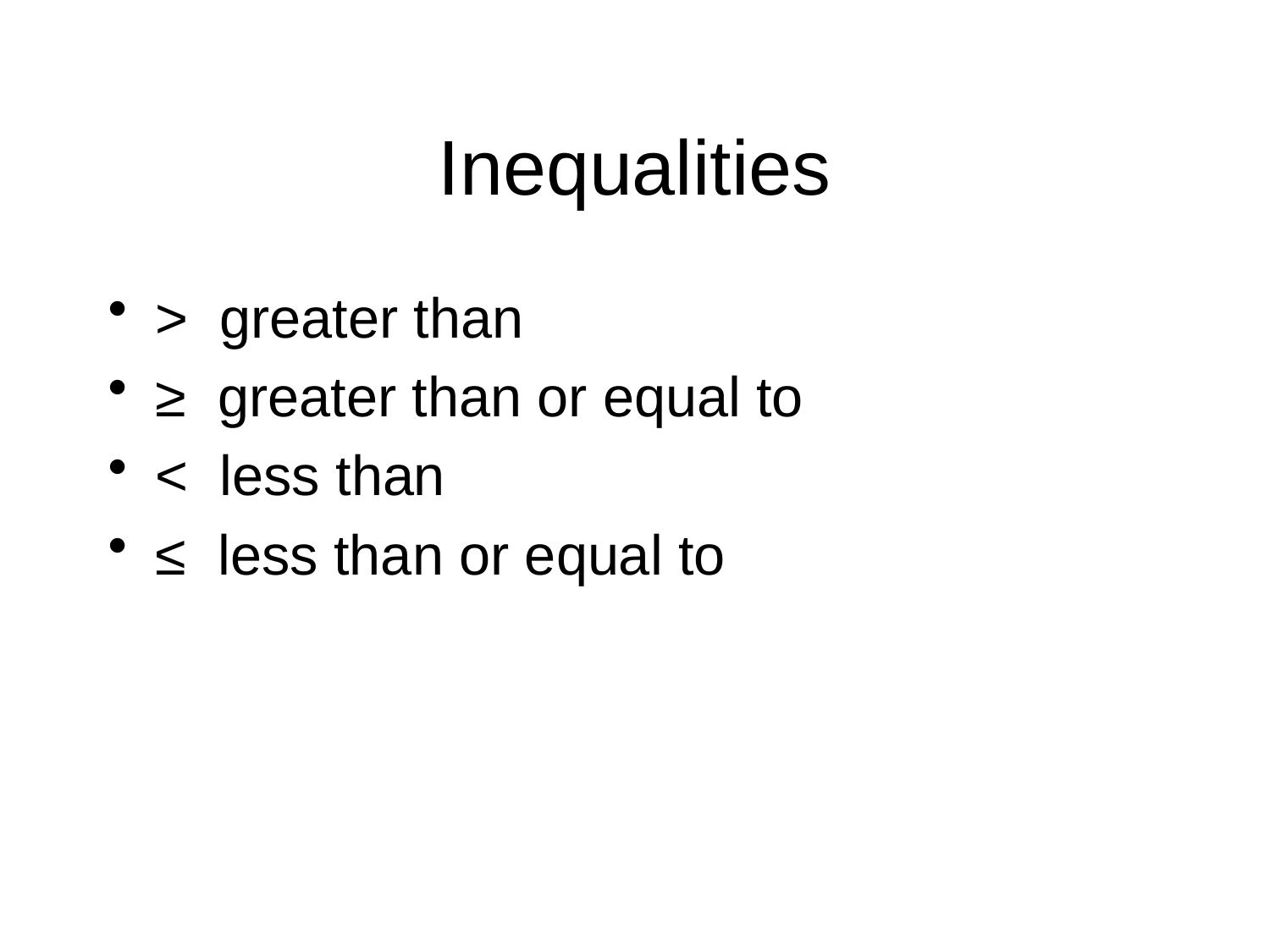

# Inequalities
>  greater than
≥  greater than or equal to
<  less than
≤  less than or equal to